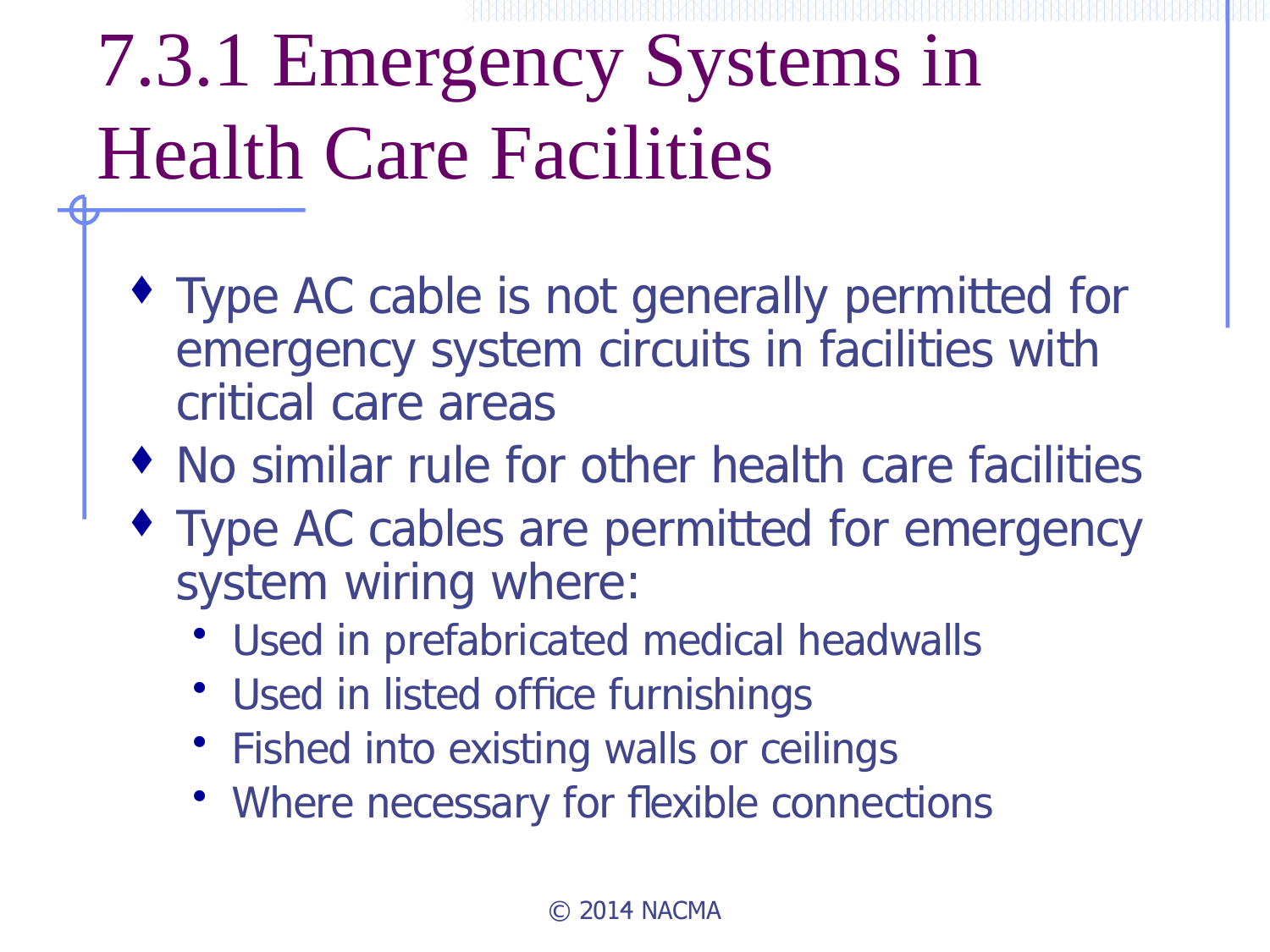

# 7.3.1 Emergency Systems in Health Care Facilities
Type AC cable is not generally permitted for emergency system circuits in facilities with critical care areas
No similar rule for other health care facilities
Type AC cables are permitted for emergency system wiring where:
Used in prefabricated medical headwalls
Used in listed office furnishings
Fished into existing walls or ceilings
Where necessary for flexible connections
© 2014 NACMA